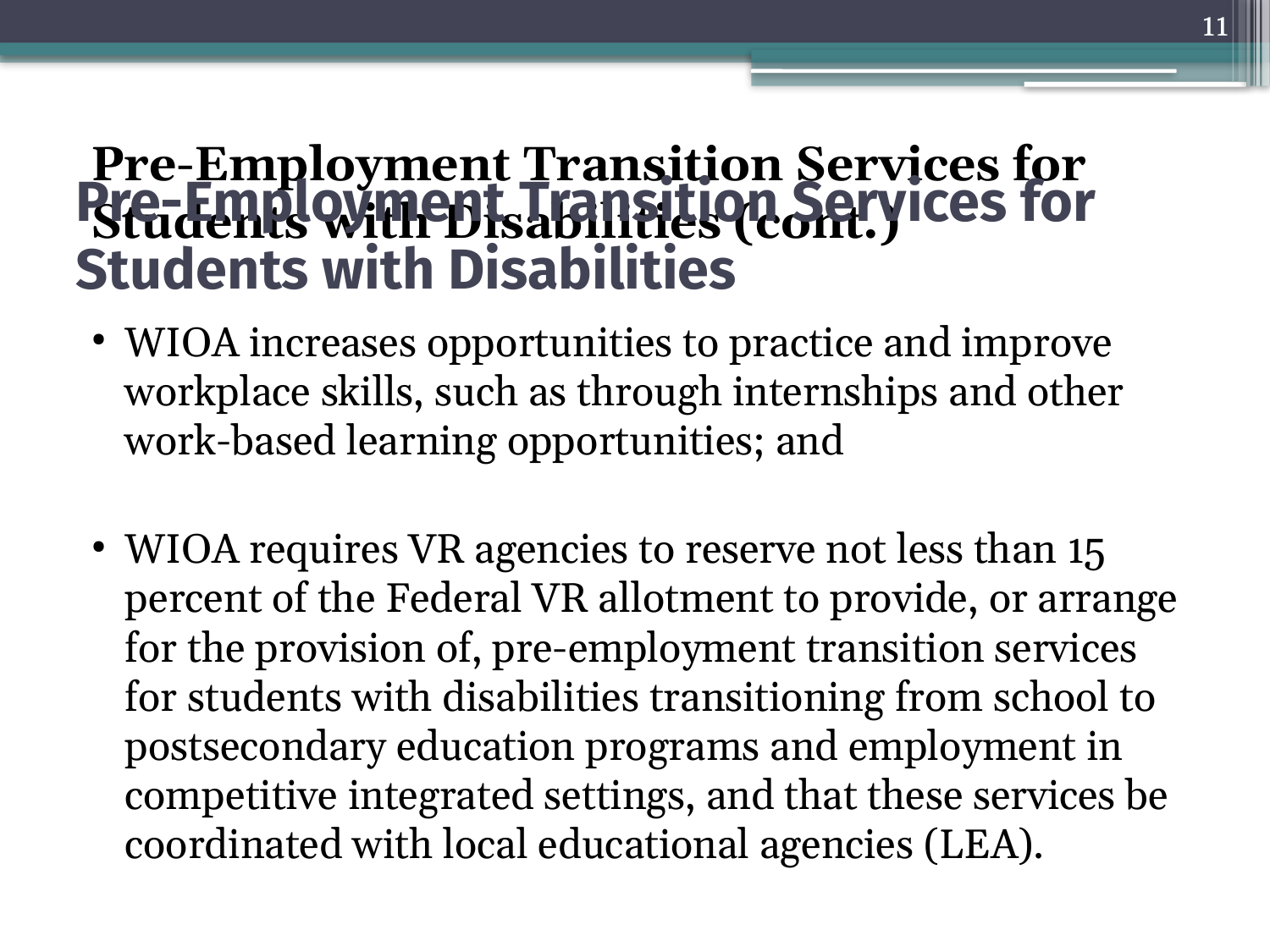

11
Pre-Employment Transition Services for Students with Disabilities (cont.)

WIOA increases opportunities to practice and improve workplace skills, such as through internships and other work-based learning opportunities; and

WIOA requires VR agencies to reserve not less than 15 percent of the Federal VR allotment to provide, or arrange for the provision of, pre-employment transition services for students with disabilities transitioning from school to postsecondary education programs and employment in competitive integrated settings, and that these services be coordinated with local educational agencies (LEA).

# Pre-Employment Transition Services for Students with Disabilities